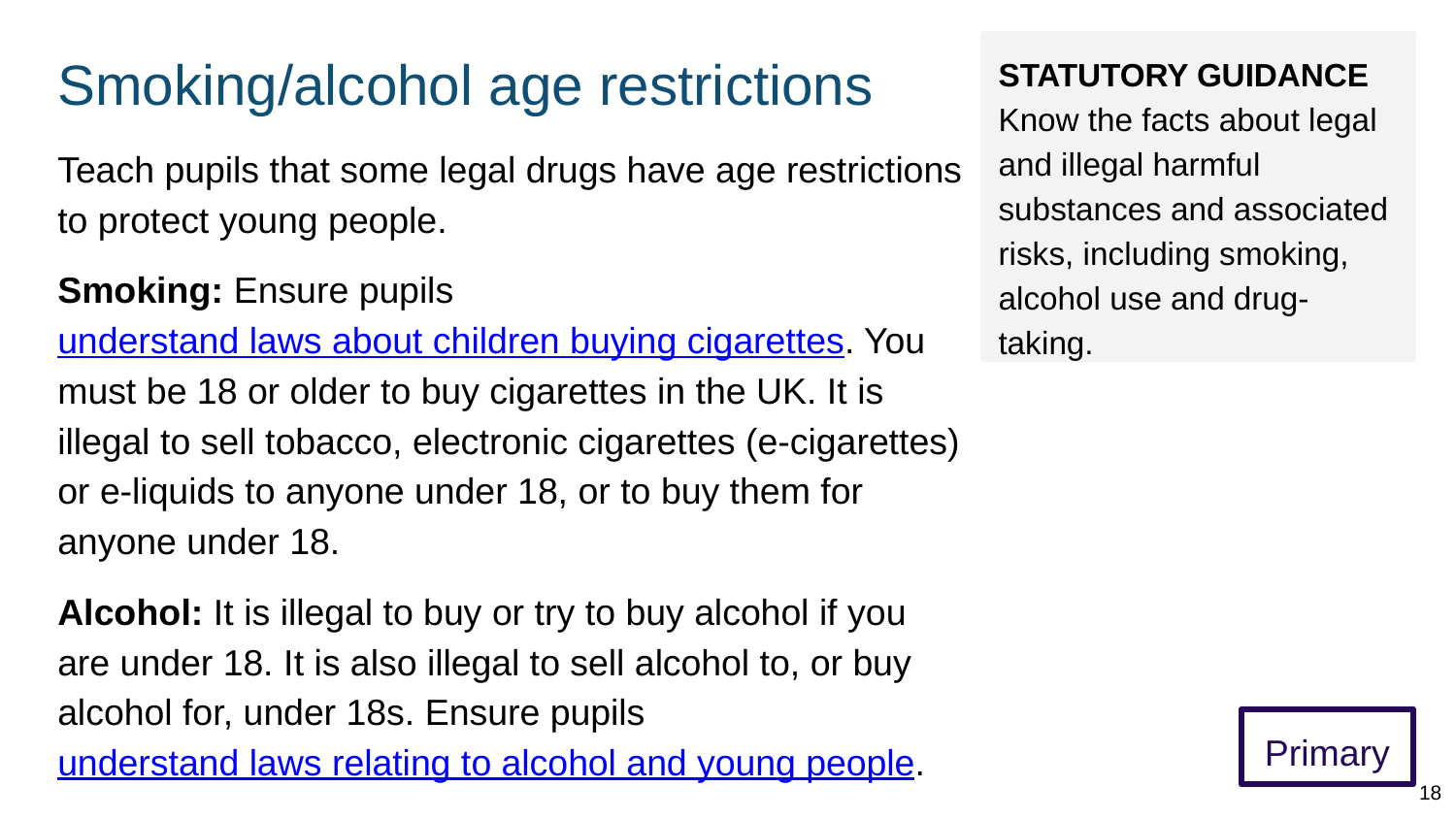

# Smoking/alcohol age restrictions
STATUTORY GUIDANCE
Know the facts about legal and illegal harmful substances and associated risks, including smoking, alcohol use and drug-taking.

Teach pupils that some legal drugs have age restrictions to protect young people.
Smoking: Ensure pupils understand laws about children buying cigarettes. You must be 18 or older to buy cigarettes in the UK. It is illegal to sell tobacco, electronic cigarettes (e-cigarettes) or e-liquids to anyone under 18, or to buy them for anyone under 18.
Alcohol: It is illegal to buy or try to buy alcohol if you are under 18. It is also illegal to sell alcohol to, or buy alcohol for, under 18s. Ensure pupils understand laws relating to alcohol and young people.

Primary
18